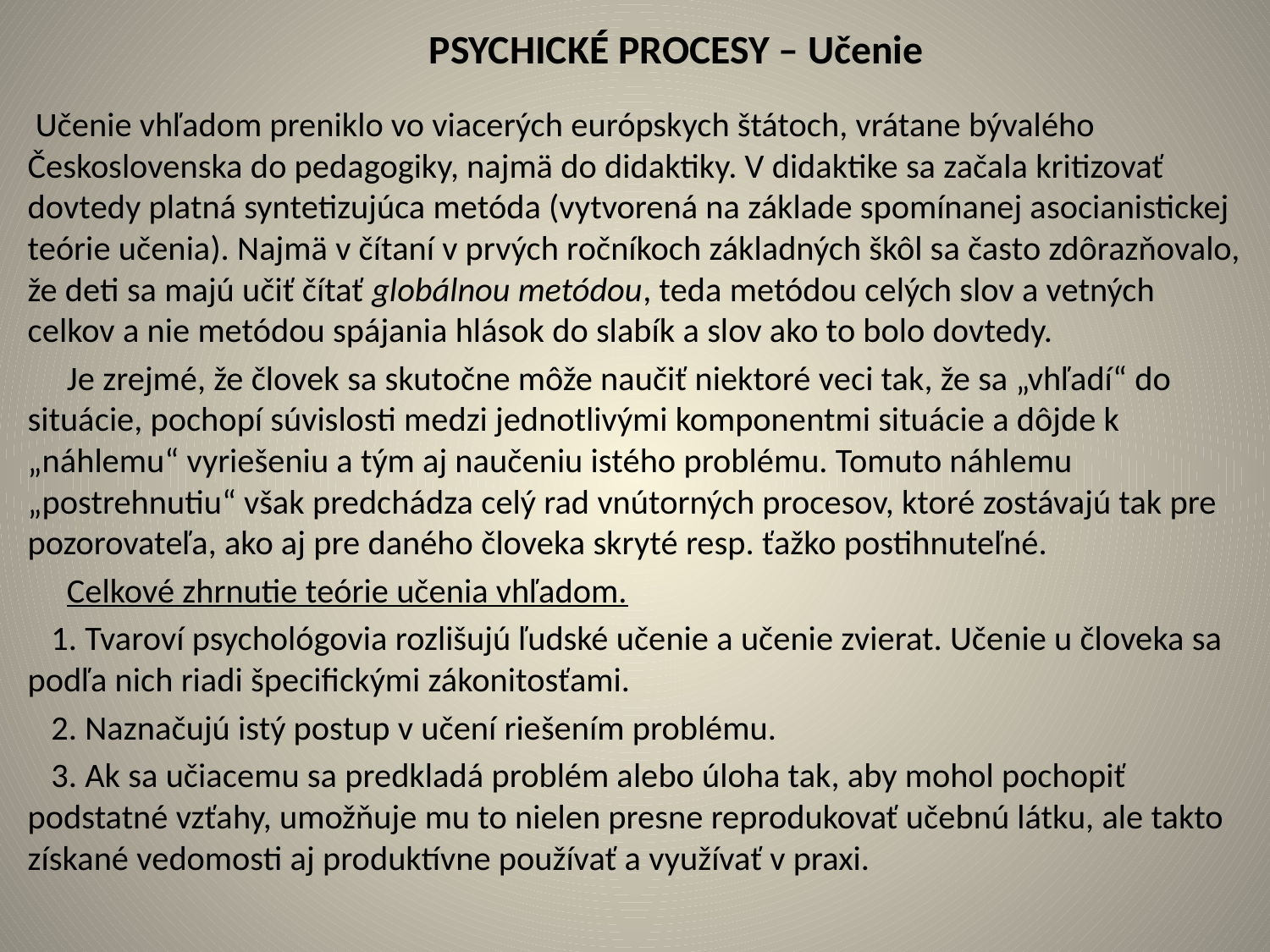

# PSYCHICKÉ PROCESY – Učenie
 Učenie vhľadom preniklo vo viacerých európskych štátoch, vrátane bývalého Československa do pedagogiky, najmä do didaktiky. V didaktike sa začala kritizovať dovtedy platná syntetizujúca metóda (vytvorená na základe spomínanej asocianistickej teórie učenia). Najmä v čítaní v prvých ročníkoch základných škôl sa často zdôrazňovalo, že deti sa majú učiť čítať globálnou metódou, teda metódou celých slov a vetných celkov a nie metódou spájania hlások do slabík a slov ako to bolo dovtedy.
     Je zrejmé, že človek sa skutočne môže naučiť niektoré veci tak, že sa „vhľadí“ do situácie, pochopí súvislosti medzi jednotlivými komponentmi situácie a dôjde k „náhlemu“ vyriešeniu a tým aj naučeniu istého problému. Tomuto náhlemu „postrehnutiu“ však predchádza celý rad vnútorných procesov, ktoré zostávajú tak pre pozorovateľa, ako aj pre daného človeka skryté resp. ťažko postihnuteľné.
     Celkové zhrnutie teórie učenia vhľadom.
   1. Tvaroví psychológovia rozlišujú ľudské učenie a učenie zvierat. Učenie u človeka sa podľa nich riadi špecifickými zákonitosťami.
   2. Naznačujú istý postup v učení riešením problému.
   3. Ak sa učiacemu sa predkladá problém alebo úloha tak, aby mohol pochopiť podstatné vzťahy, umožňuje mu to nielen presne reprodukovať učebnú látku, ale takto získané vedomosti aj produktívne používať a využívať v praxi.